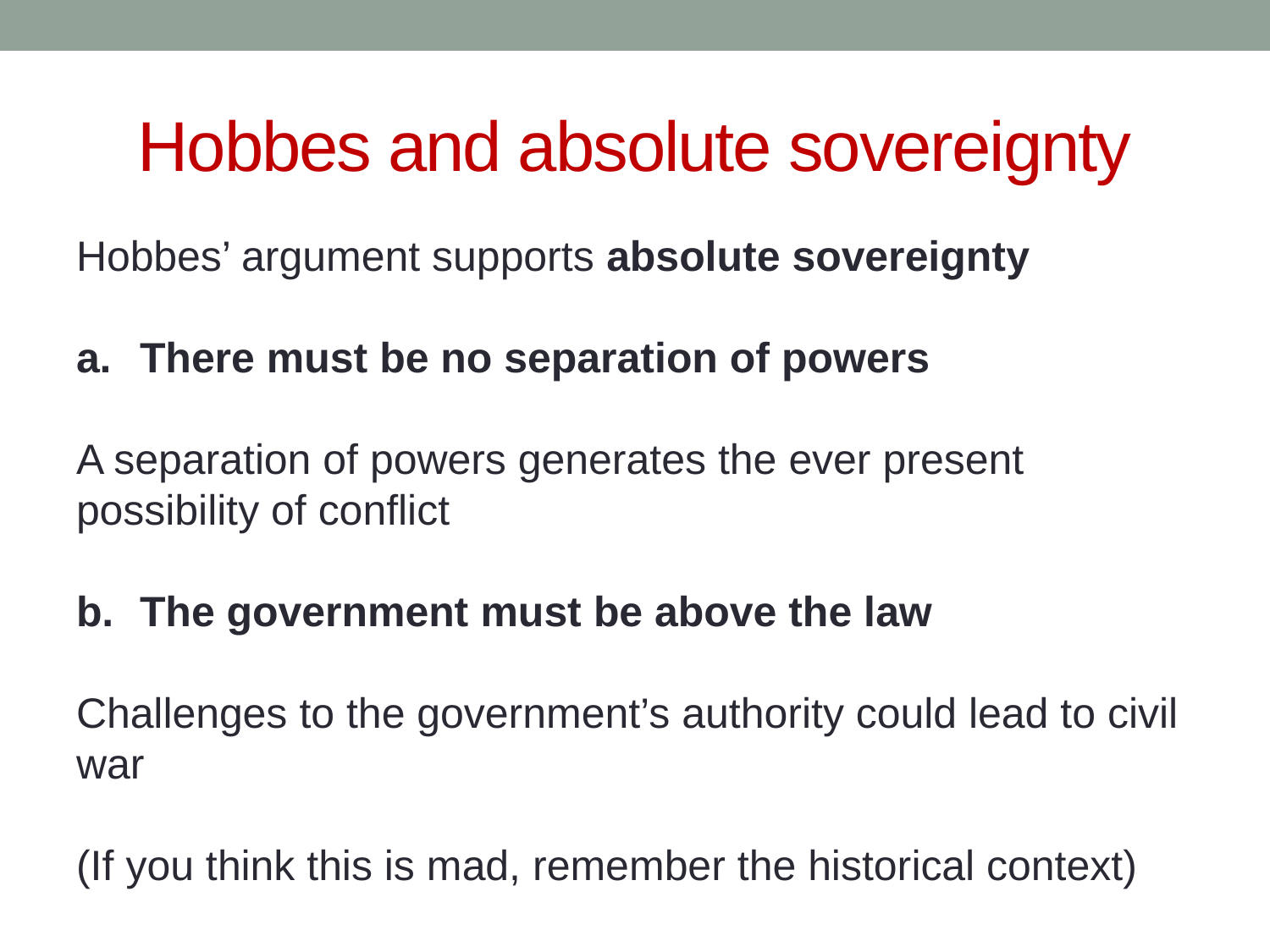

# Hobbes and absolute sovereignty
Hobbes’ argument supports absolute sovereignty

There must be no separation of powers

A separation of powers generates the ever present possibility of conflict

The government must be above the law

Challenges to the government’s authority could lead to civil war

(If you think this is mad, remember the historical context)